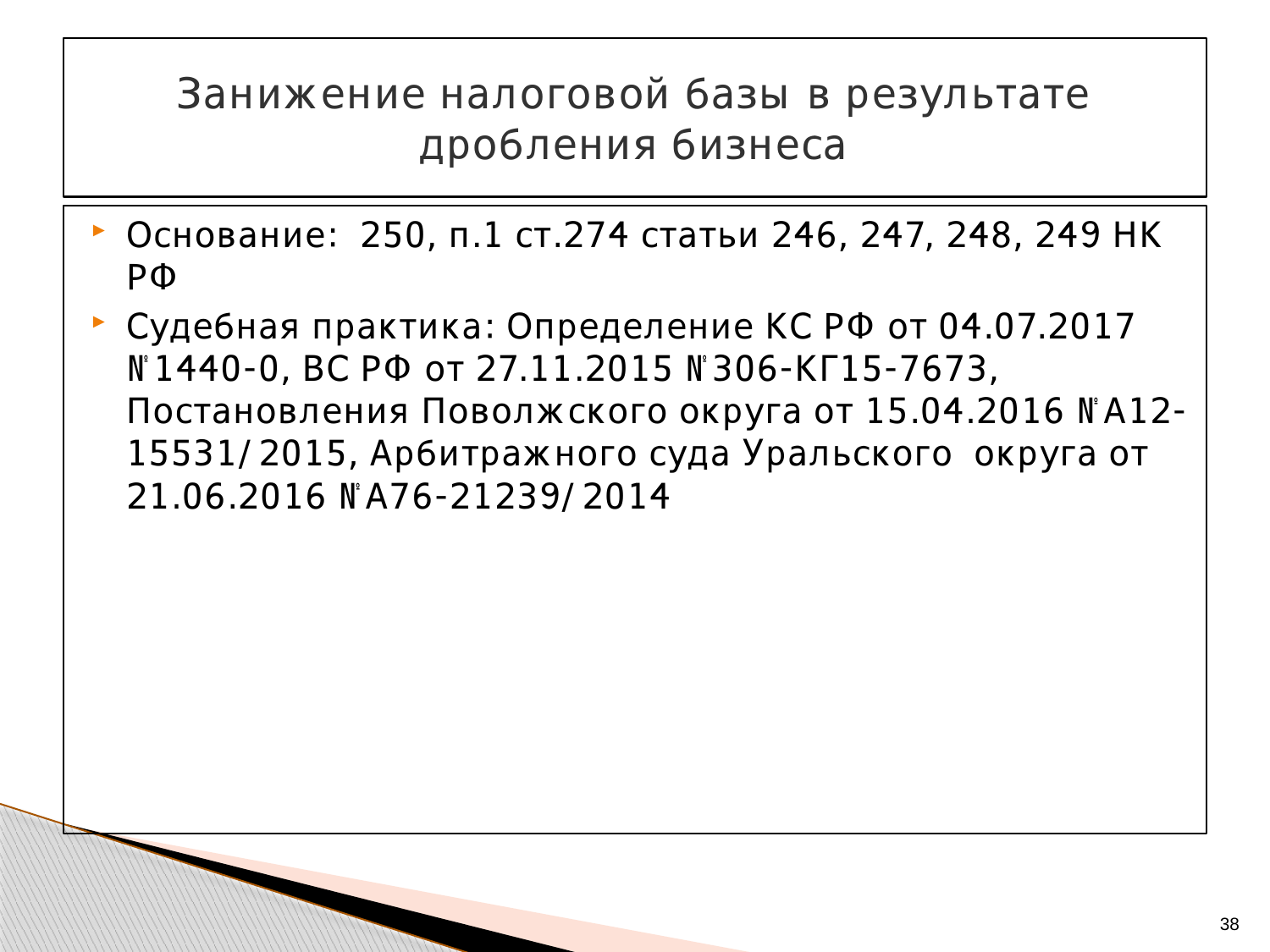

# Занижение налоговой базы в результате дробления бизнеса
Основание:  250, п.1 ст.274 статьи 246, 247, 248, 249 НК РФ
Судебная практика: Определение КС РФ от 04.07.2017 №1440-0, ВС РФ от 27.11.2015 №306-КГ15-7673, Постановления Поволжского округа от 15.04.2016 №А12-15531/2015, Арбитражного суда Уральского  округа от 21.06.2016 №А76-21239/2014

38